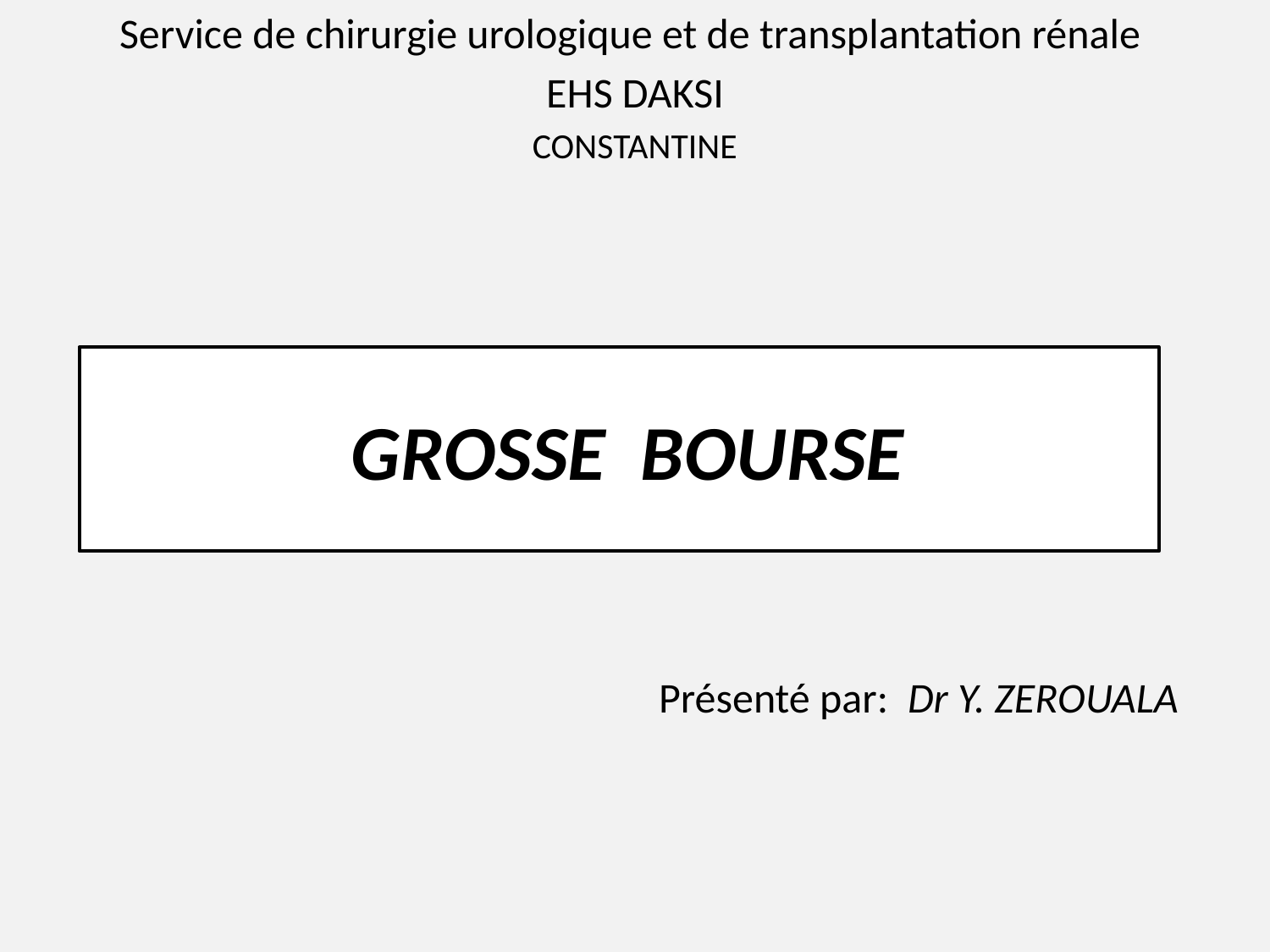

Service de chirurgie urologique et de transplantation rénale
EHS DAKSI
CONSTANTINE
# GROSSE  BOURSE
Présenté par:  Dr Y. ZEROUALA